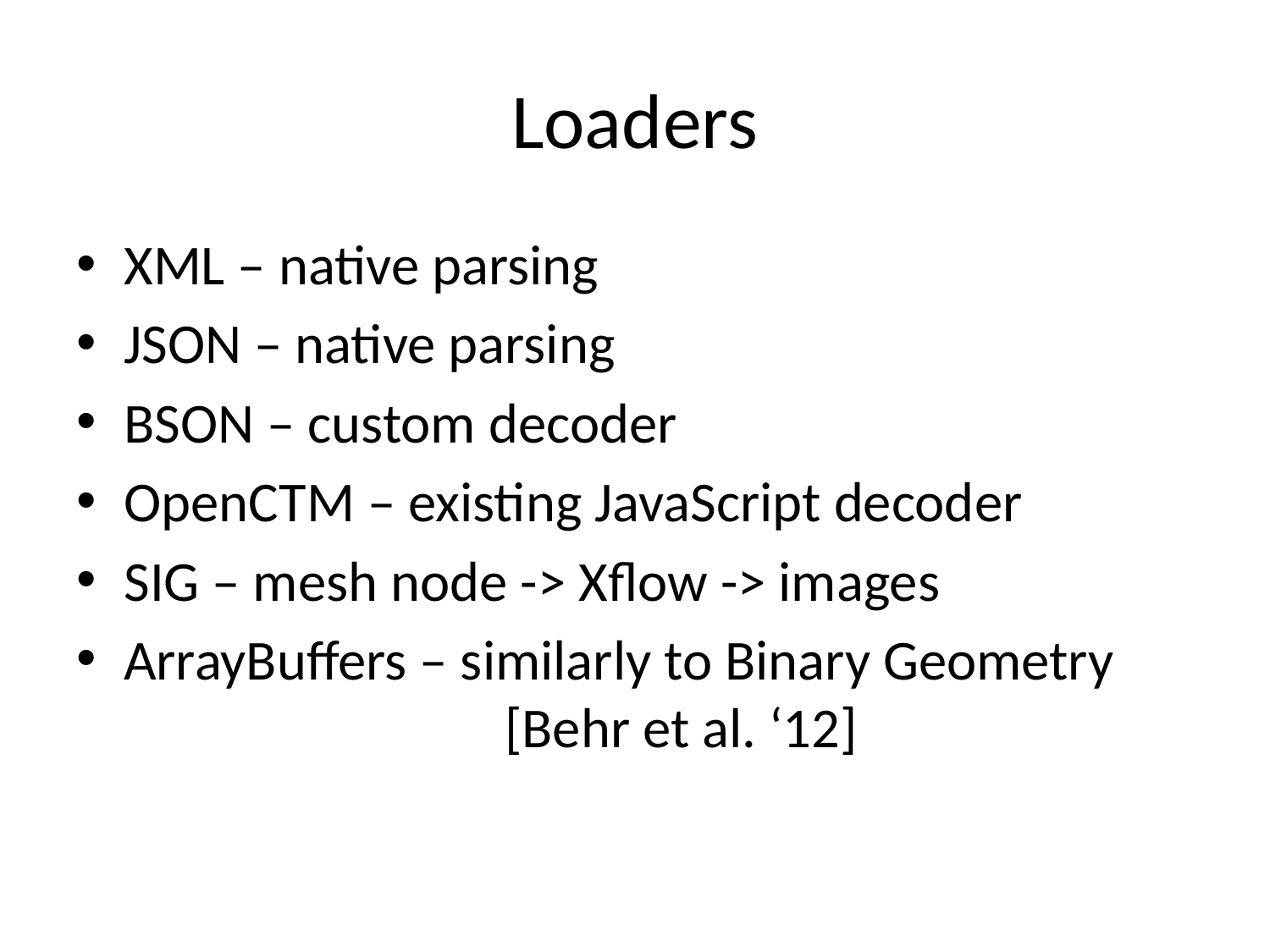

# Loaders
XML – native parsing
JSON – native parsing
BSON – custom decoder
OpenCTM – existing JavaScript decoder
SIG – mesh node -> Xflow -> images
ArrayBuffers – similarly to Binary Geometry
			[Behr et al. ‘12]